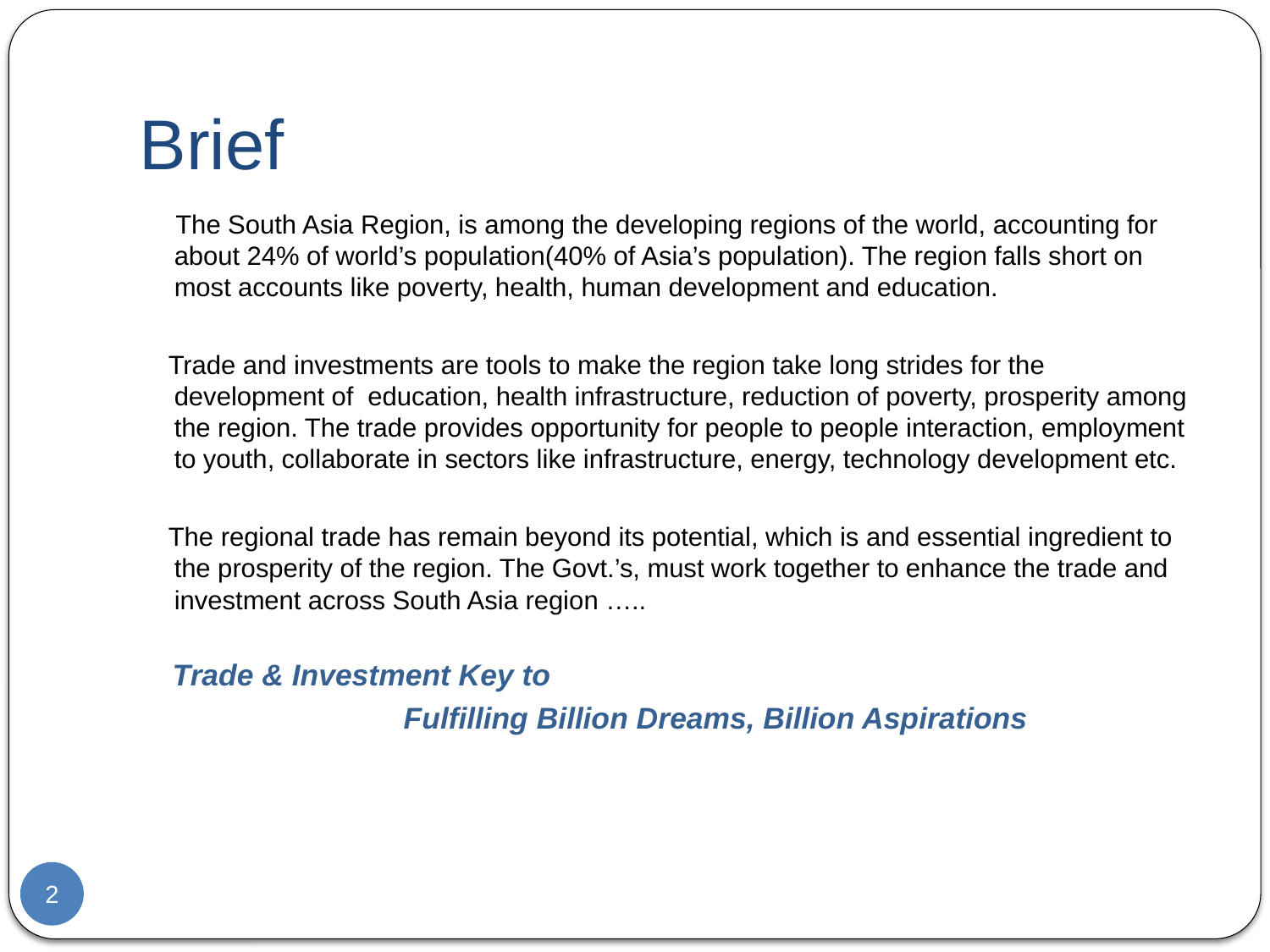

# Brief
     The South Asia Region, is among the developing regions of the world, accounting for about 24% of world’s population(40% of Asia’s population). The region falls short on most accounts like poverty, health, human development and education.

    Trade and investments are tools to make the region take long strides for the development of  education, health infrastructure, reduction of poverty, prosperity among the region. The trade provides opportunity for people to people interaction, employment to youth, collaborate in sectors like infrastructure, energy, technology development etc.

    The regional trade has remain beyond its potential, which is and essential ingredient to the prosperity of the region. The Govt.’s, must work together to enhance the trade and investment across South Asia region …..

    Trade & Investment Key to
                                Fulfilling Billion Dreams, Billion Aspirations

2